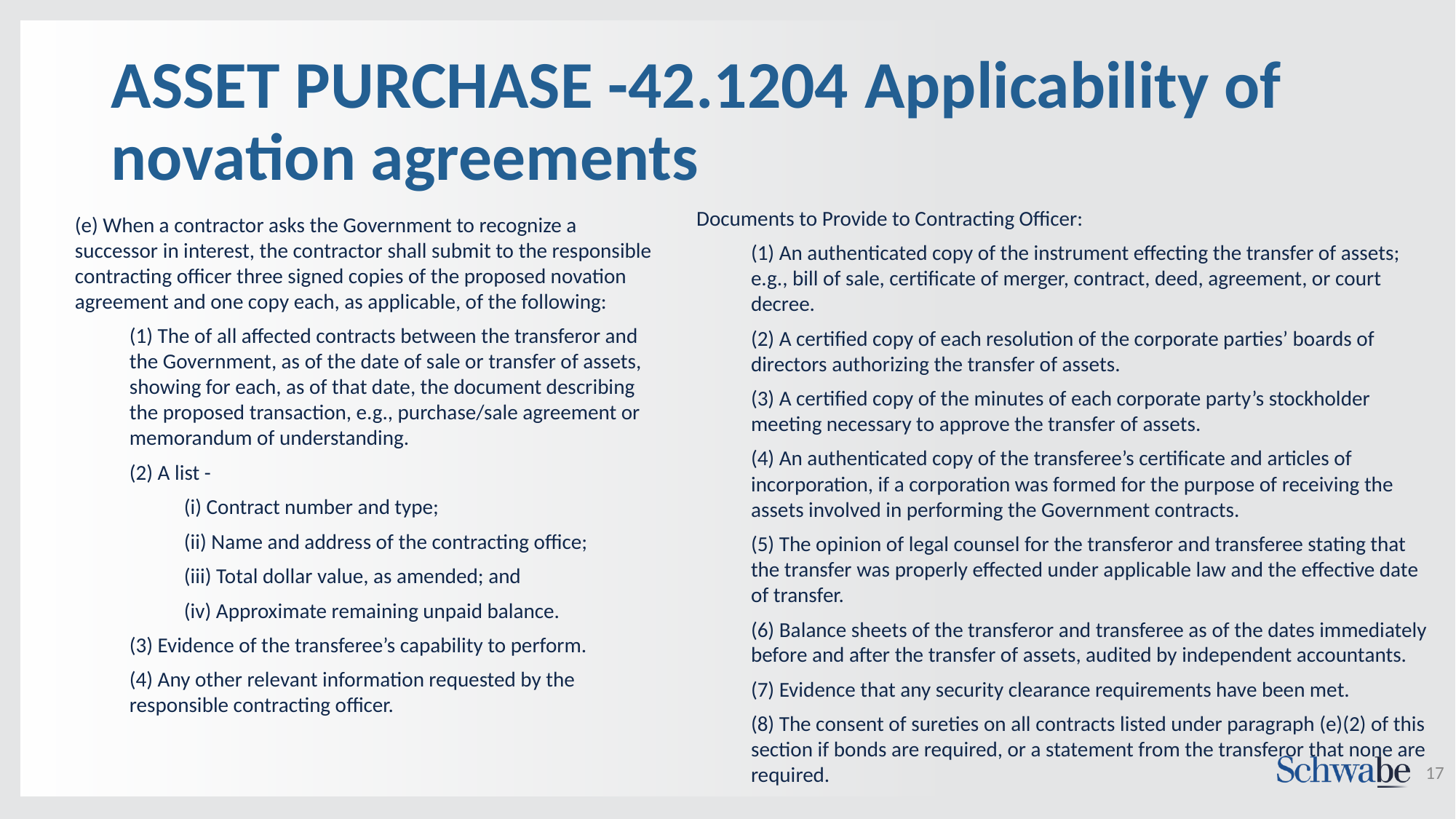

# ASSET PURCHASE -42.1204 Applicability of novation agreements
Documents to Provide to Contracting Officer:
(1) An authenticated copy of the instrument effecting the transfer of assets; e.g., bill of sale, certificate of merger, contract, deed, agreement, or court decree.
(2) A certified copy of each resolution of the corporate parties’ boards of directors authorizing the transfer of assets.
(3) A certified copy of the minutes of each corporate party’s stockholder meeting necessary to approve the transfer of assets.
(4) An authenticated copy of the transferee’s certificate and articles of incorporation, if a corporation was formed for the purpose of receiving the assets involved in performing the Government contracts.
(5) The opinion of legal counsel for the transferor and transferee stating that the transfer was properly effected under applicable law and the effective date of transfer.
(6) Balance sheets of the transferor and transferee as of the dates immediately before and after the transfer of assets, audited by independent accountants.
(7) Evidence that any security clearance requirements have been met.
(8) The consent of sureties on all contracts listed under paragraph (e)(2) of this section if bonds are required, or a statement from the transferor that none are required.

(e) When a contractor asks the Government to recognize a successor in interest, the contractor shall submit to the responsible contracting officer three signed copies of the proposed novation agreement and one copy each, as applicable, of the following:
(1) The of all affected contracts between the transferor and the Government, as of the date of sale or transfer of assets, showing for each, as of that date, the document describing the proposed transaction, e.g., purchase/sale agreement or memorandum of understanding.
(2) A list -
(i) Contract number and type;
(ii) Name and address of the contracting office;
(iii) Total dollar value, as amended; and
(iv) Approximate remaining unpaid balance.
(3) Evidence of the transferee’s capability to perform.
(4) Any other relevant information requested by the responsible contracting officer.

17